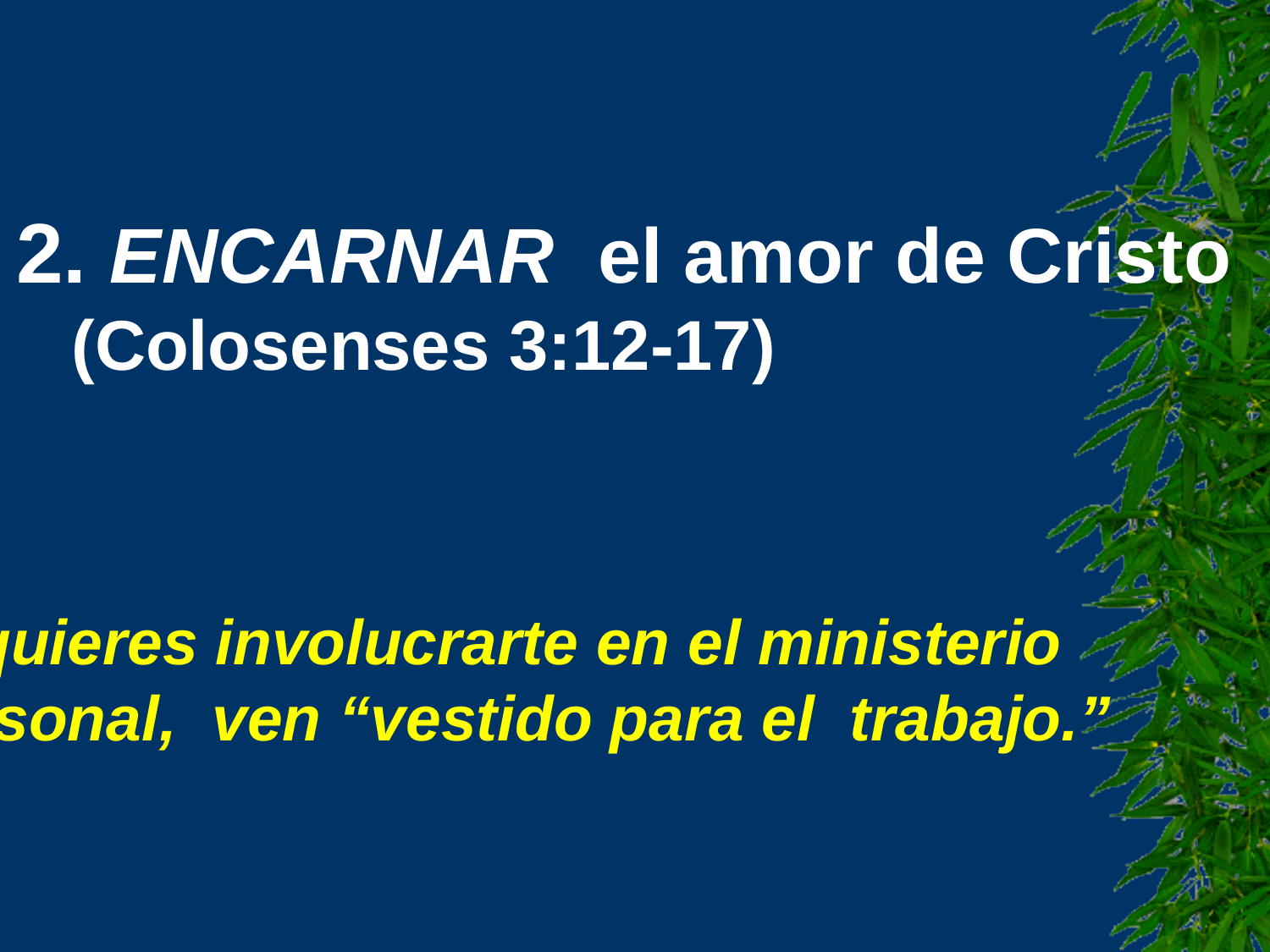

2. ENCARNAR  el amor de Cristo
    (Colosenses 3:12-17)
Si quieres involucrarte en el ministerio
personal,  ven “vestido para el  trabajo.”